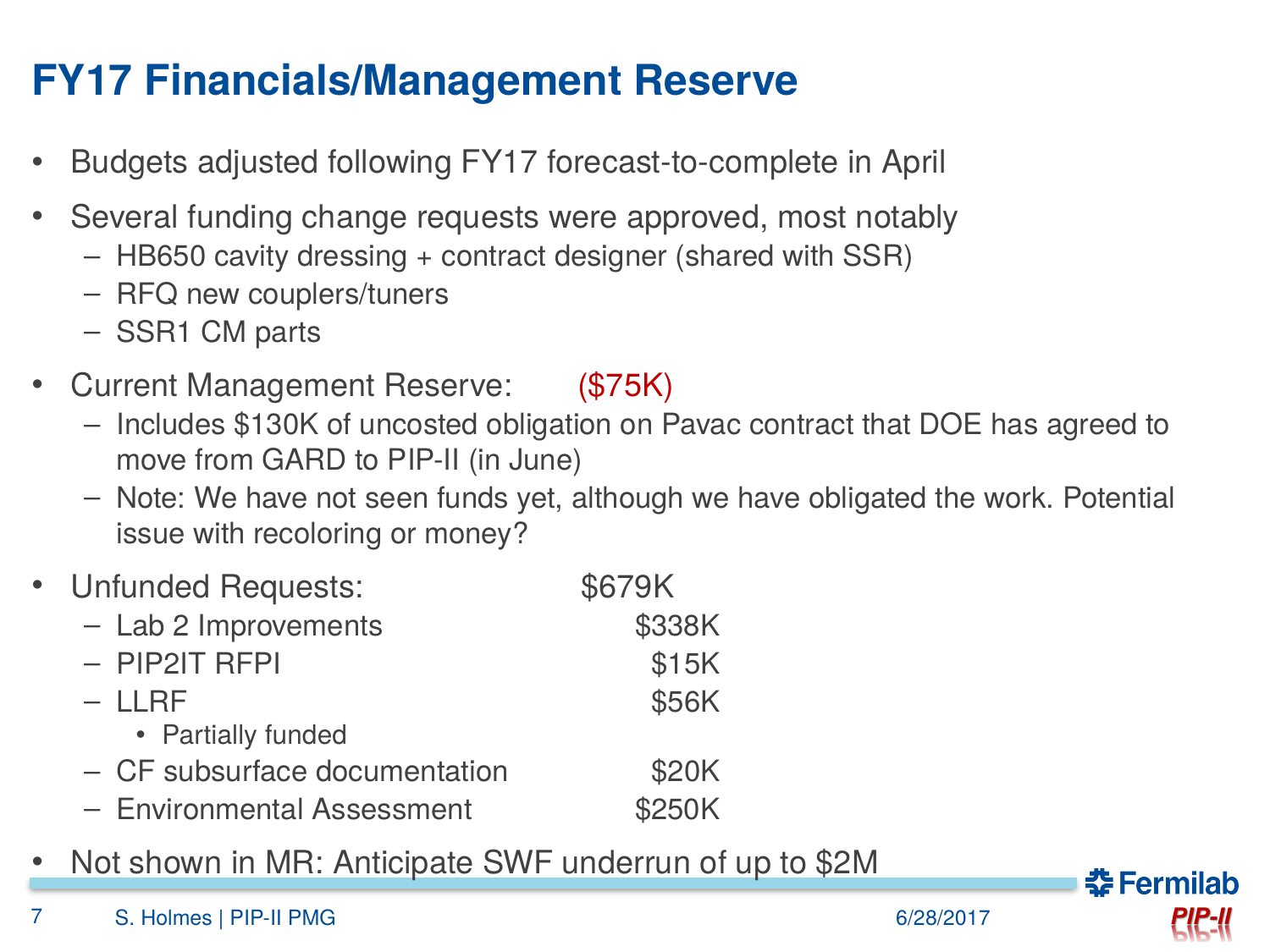

# FY17 Financials/Management Reserve
Budgets adjusted following FY17 forecast-to-complete in April
Several funding change requests were approved, most notably
HB650 cavity dressing + contract designer (shared with SSR)
RFQ new couplers/tuners
SSR1 CM parts
Current Management Reserve:	($75K)
Includes $130K of uncosted obligation on Pavac contract that DOE has agreed to move from GARD to PIP-II (in June)
Note: We have not seen funds yet, although we have obligated the work. Potential issue with recoloring or money?
Unfunded Requests:	$679K
Lab 2 Improvements	$338K
PIP2IT RFPI	$15K
LLRF	$56K
Partially funded
CF subsurface documentation	$20K
Environmental Assessment	$250K
Not shown in MR: Anticipate SWF underrun of up to $2M
7
S. Holmes | PIP-II PMG
6/28/2017